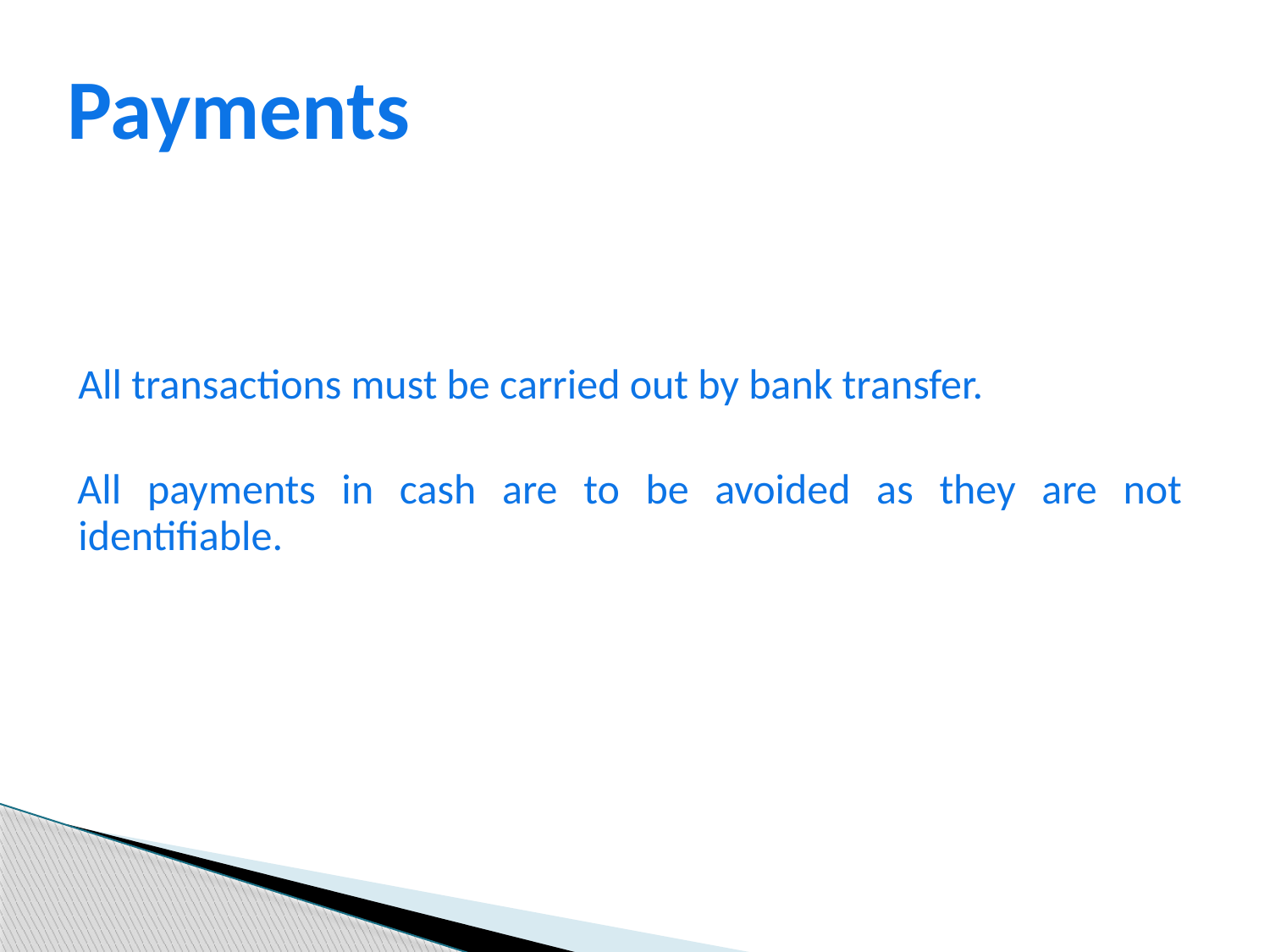

# Payments
	All transactions must be carried out by bank transfer.

All payments in cash are to be avoided as they are not identifiable.